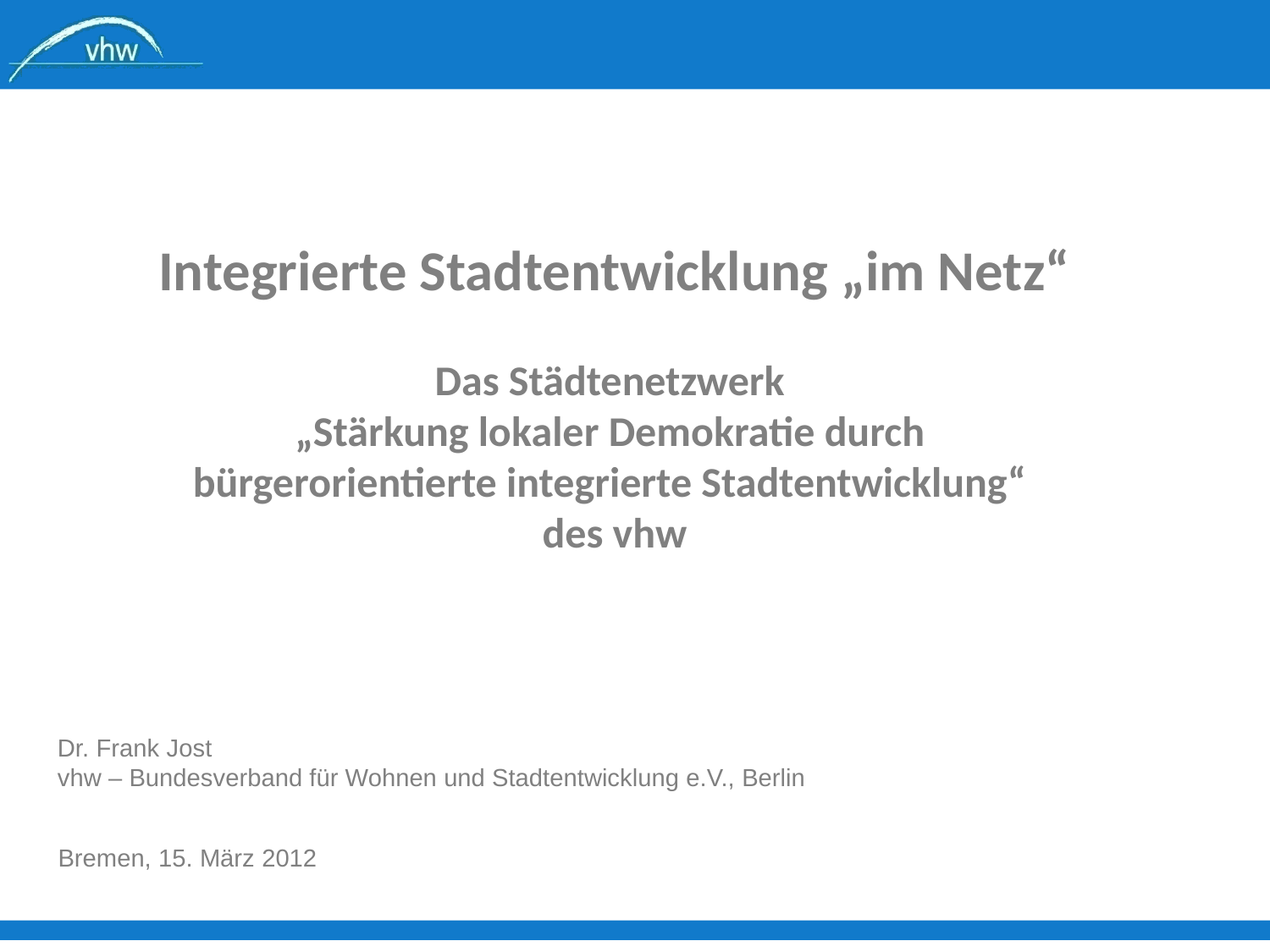

Integrierte Stadtentwicklung „im Netz“

Das Städtenetzwerk
„Stärkung lokaler Demokratie durch
bürgerorientierte integrierte Stadtentwicklung“
des vhw

Dr. Frank Jost
vhw – Bundesverband für Wohnen und Stadtentwicklung e.V., Berlin

Bremen, 15. März 2012